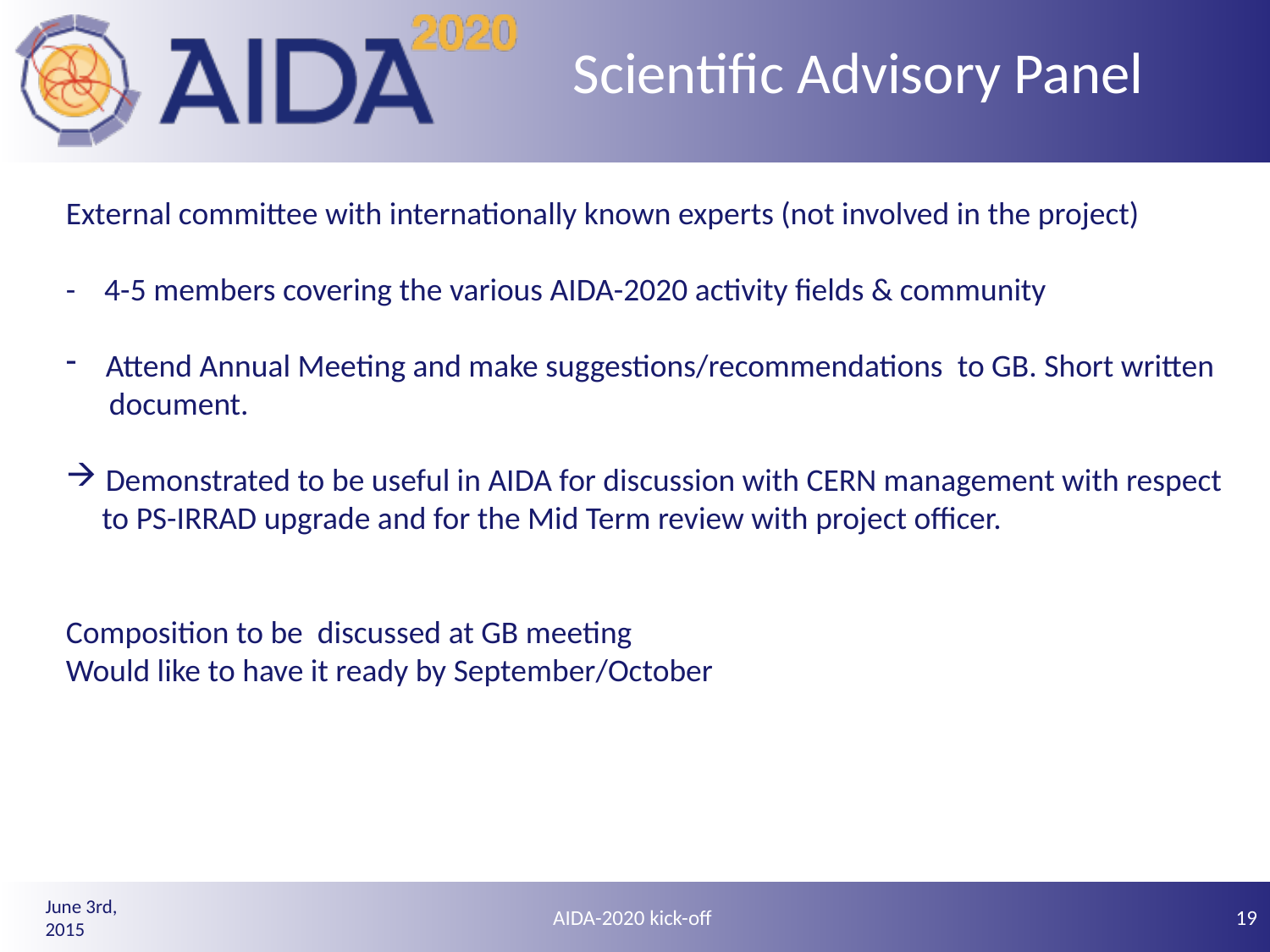

# Scientific Advisory Panel
External committee with internationally known experts (not involved in the project)

-    4-5 members covering the various AIDA-2020 activity fields & community

Attend Annual Meeting and make suggestions/recommendations  to GB. Short written
      document.

Demonstrated to be useful in AIDA for discussion with CERN management with respect
     to PS-IRRAD upgrade and for the Mid Term review with project officer.

Composition to be  discussed at GB meeting
Would like to have it ready by September/October
AIDA-2020 kick-off
19
June 3rd,  2015